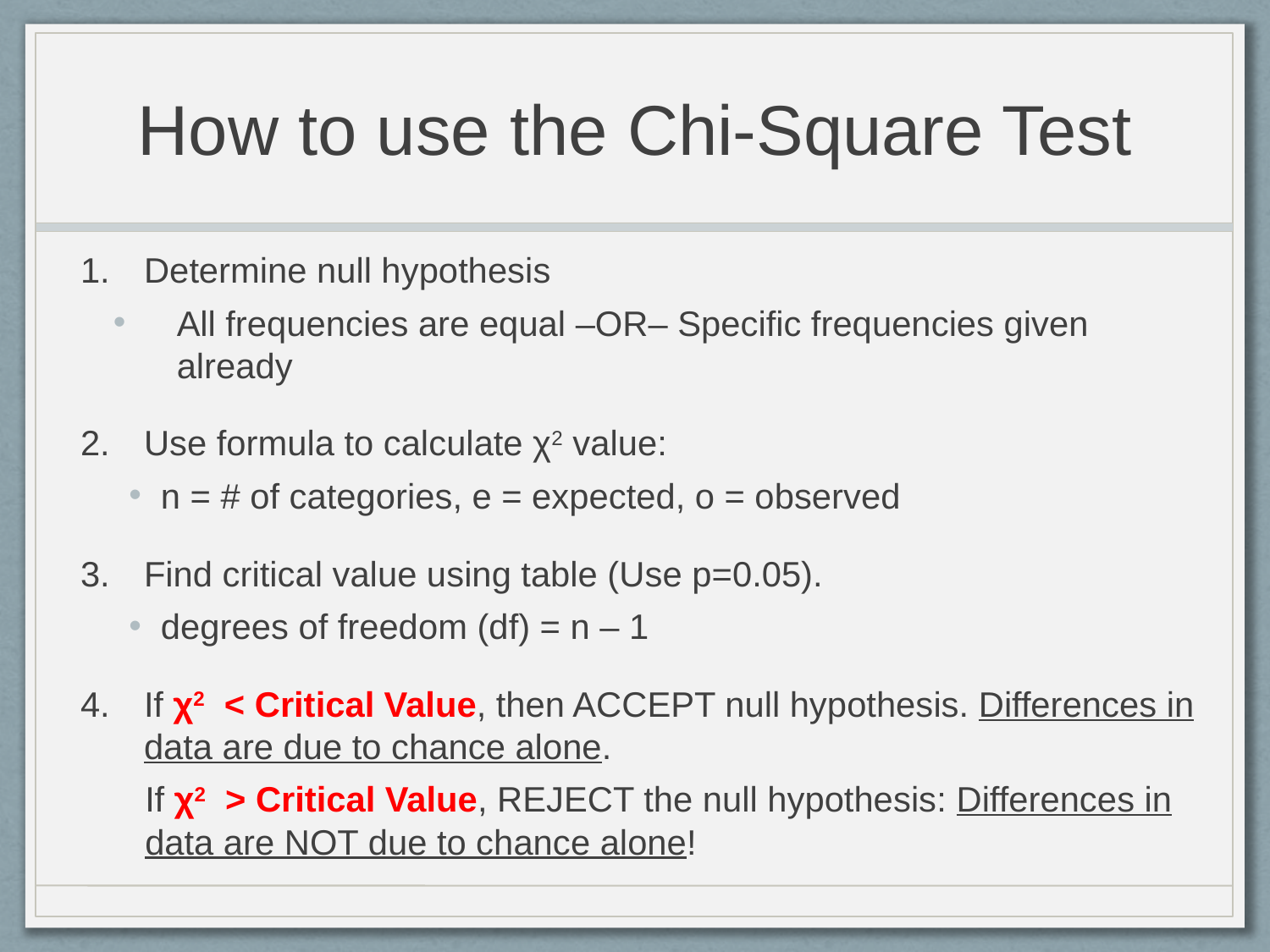

# How to use the Chi-Square Test
Determine null hypothesis
All frequencies are equal –OR– Specific frequencies given already
Use formula to calculate χ2 value:
n = # of categories, e = expected, o = observed
Find critical value using table (Use p=0.05).
degrees of freedom (df) = n – 1
If χ2  < Critical Value, then ACCEPT null hypothesis. Differences in data are due to chance alone.
If χ2  > Critical Value, REJECT the null hypothesis: Differences in data are NOT due to chance alone!